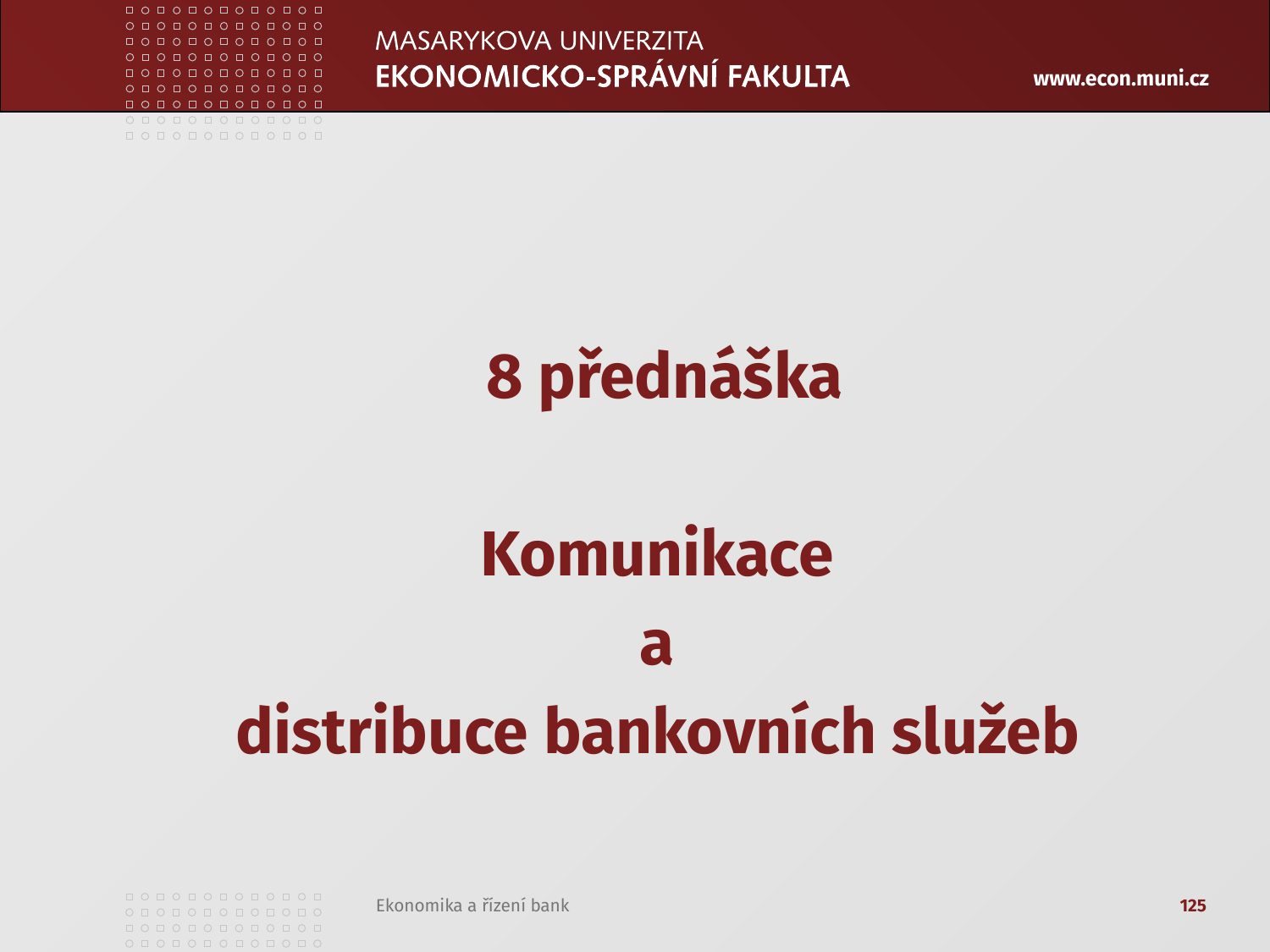

#

8 přednáška

Komunikace
a
distribuce bankovních služeb

125
Ekonomika a řízení bank